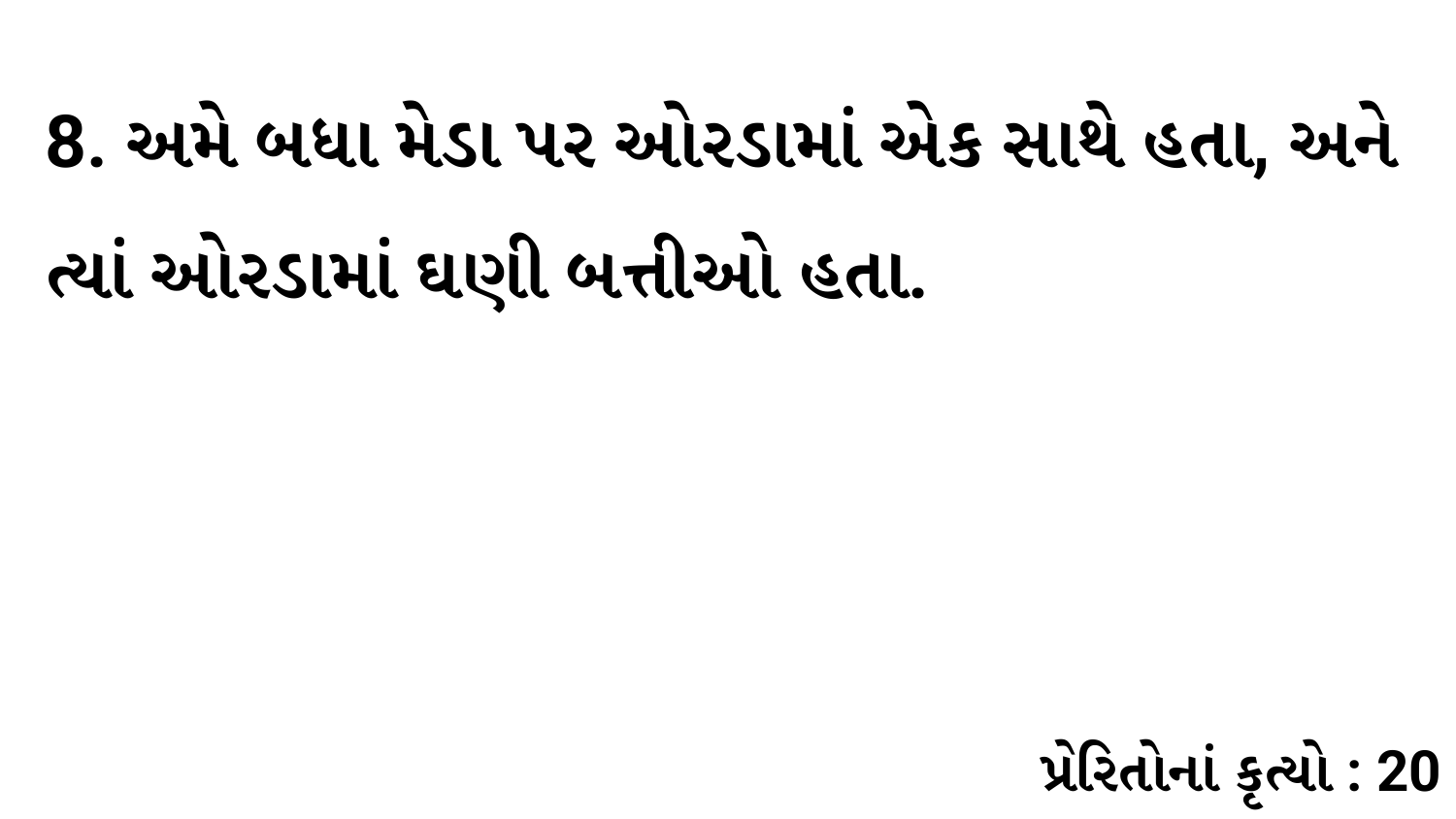

8. અમે બધા મેડા પર ઓરડામાં એક સાથે હતા, અને ત્યાં ઓરડામાં ઘણી બત્તીઓ હતા.
પ્રેરિતોનાં કૃત્યો : 20